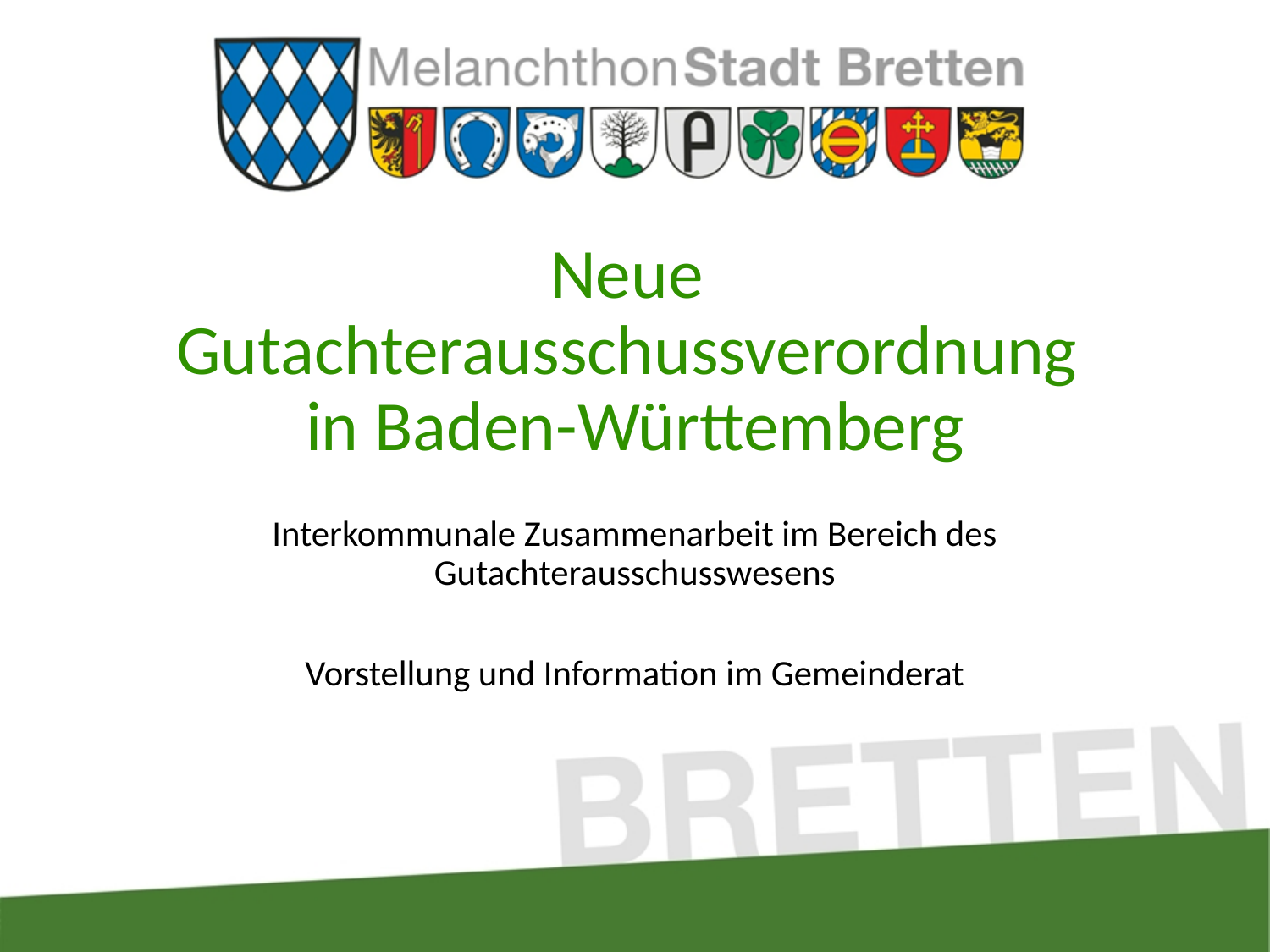

# Neue Gutachterausschussverordnung in Baden-Württemberg
Interkommunale Zusammenarbeit im Bereich des Gutachterausschusswesens

Vorstellung und Information im Gemeinderat